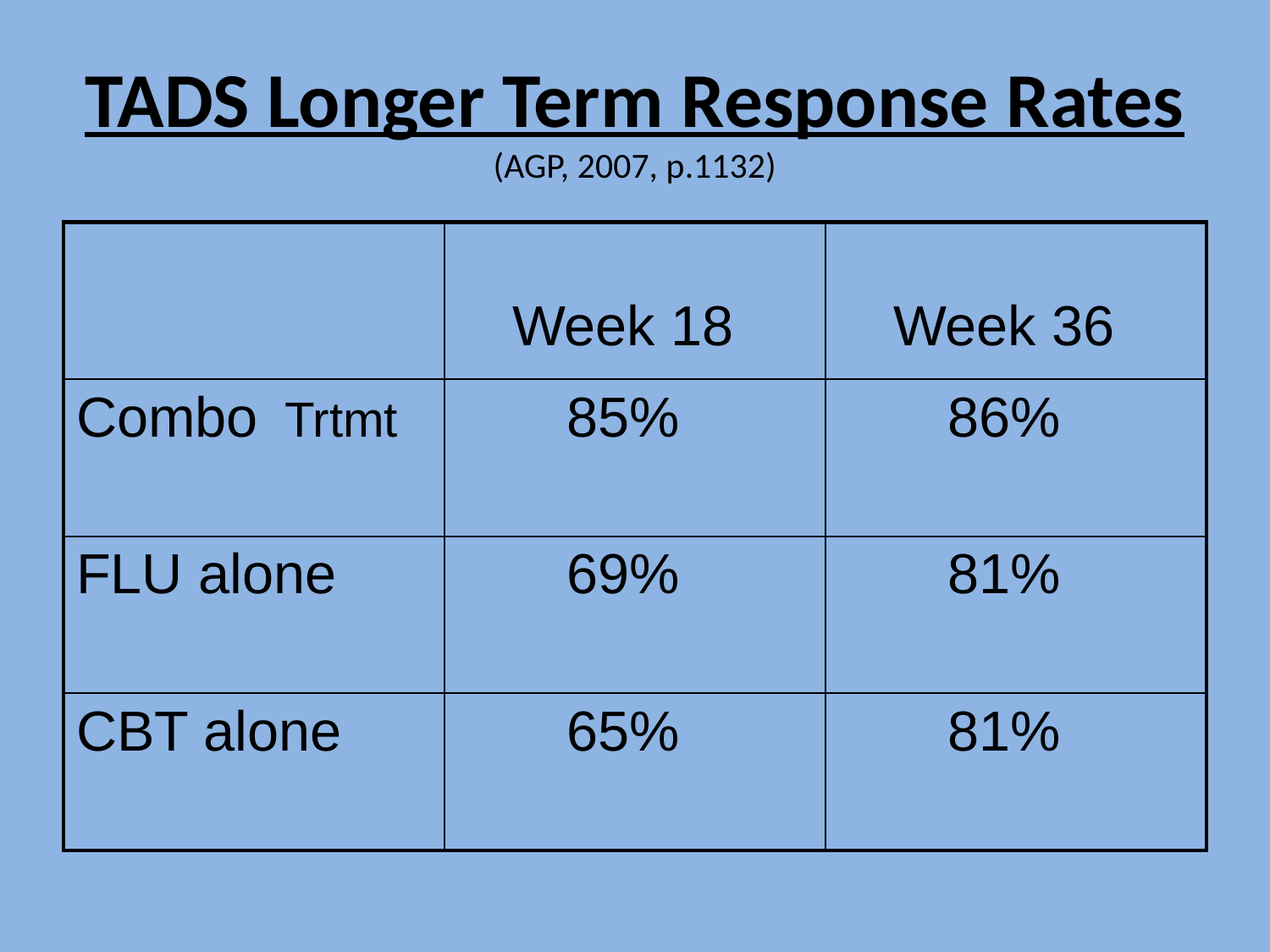

# TADS Longer Term Response Rates (AGP, 2007, p.1132)
|  | Week 18 | Week 36 |
| --- | --- | --- |
| Combo Trtmt | 85% | 86% |
| FLU alone | 69% | 81% |
| CBT alone | 65% | 81% |